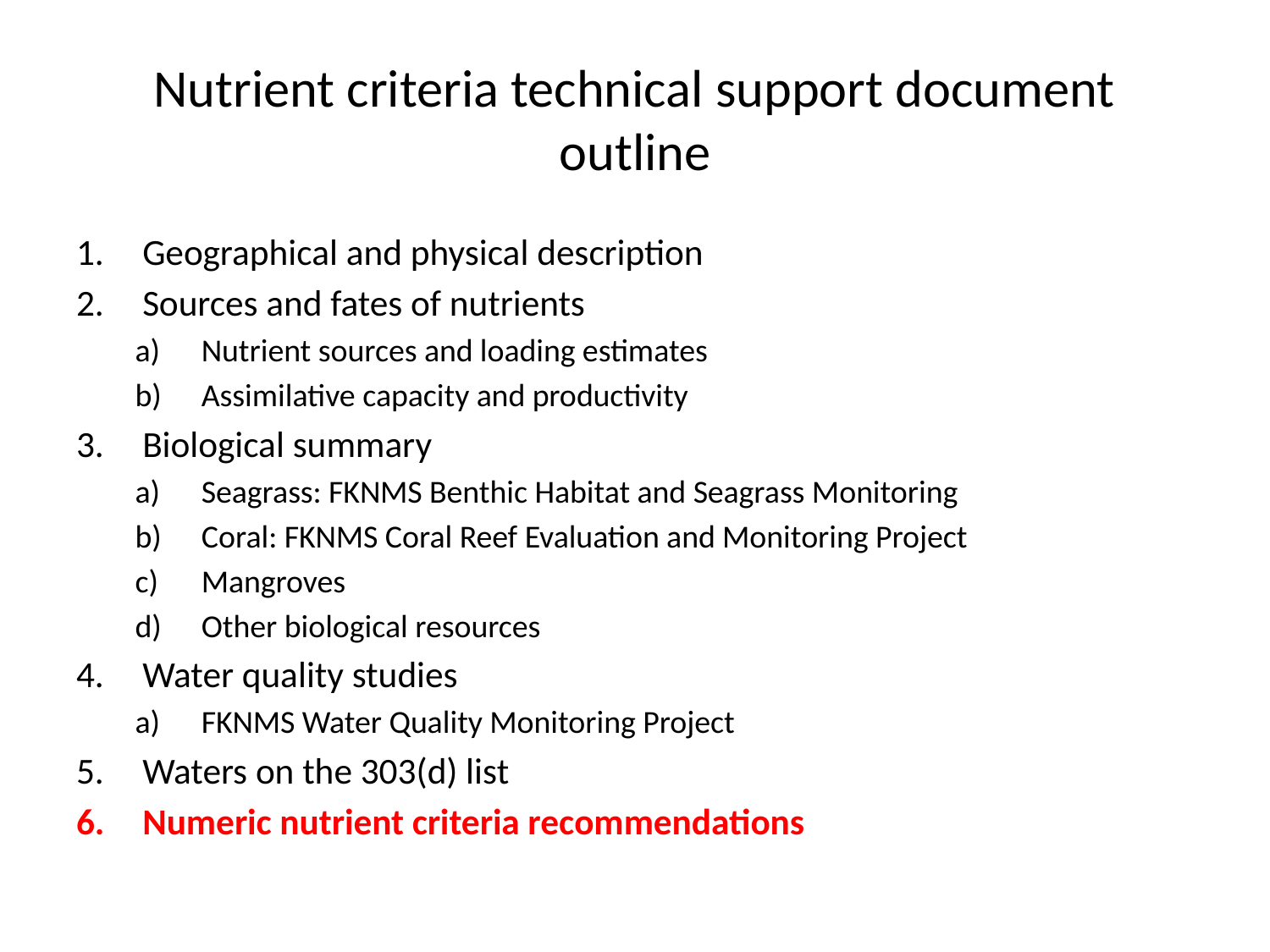

# Nutrient criteria technical support document outline
Geographical and physical description
Sources and fates of nutrients
Nutrient sources and loading estimates
Assimilative capacity and productivity
Biological summary
Seagrass: FKNMS Benthic Habitat and Seagrass Monitoring
Coral: FKNMS Coral Reef Evaluation and Monitoring Project
Mangroves
Other biological resources
Water quality studies
FKNMS Water Quality Monitoring Project
Waters on the 303(d) list
Numeric nutrient criteria recommendations